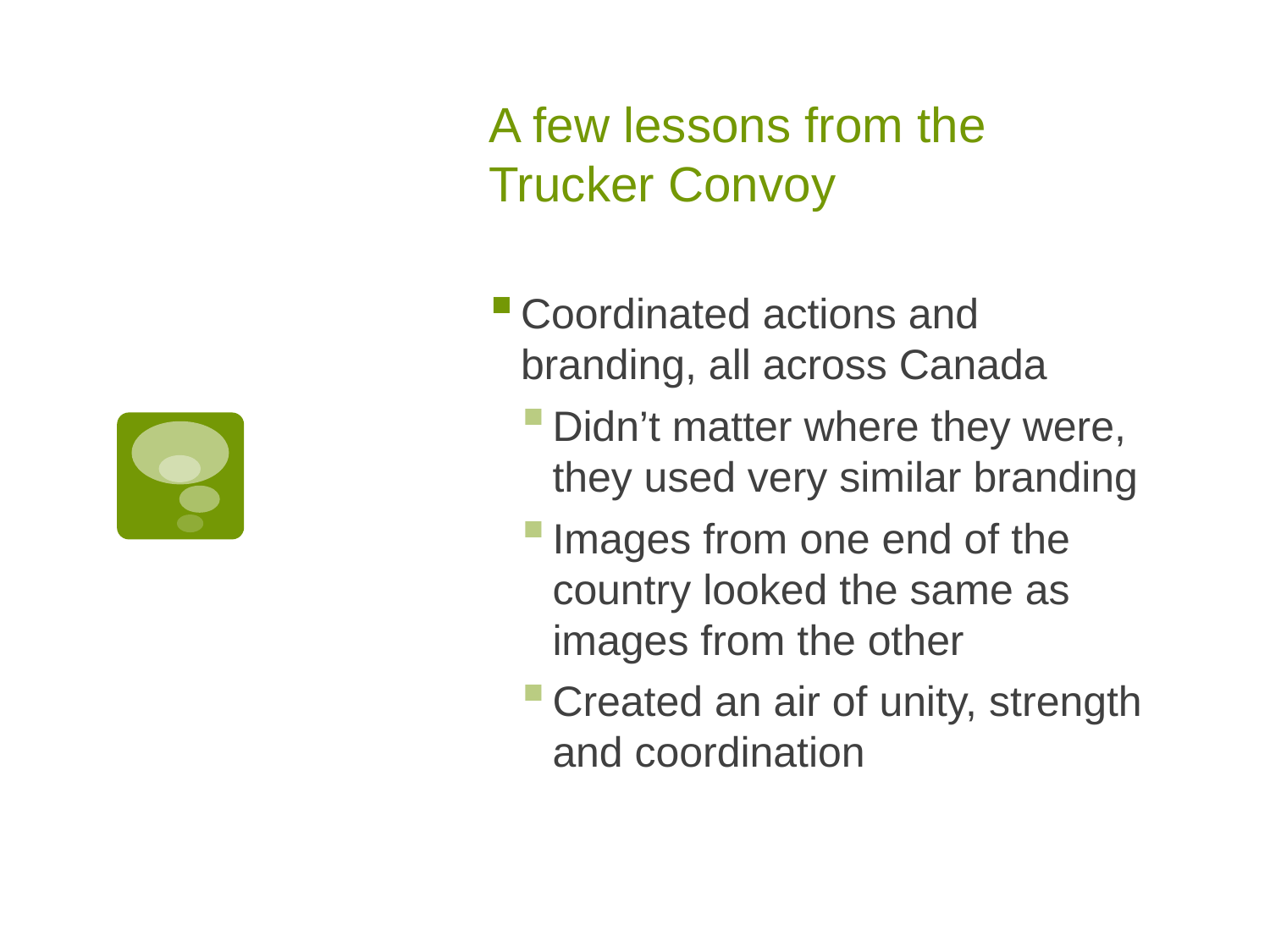

# A few lessons from the Trucker Convoy
Coordinated actions and branding, all across Canada
Didn’t matter where they were, they used very similar branding
Images from one end of the country looked the same as images from the other
Created an air of unity, strength and coordination